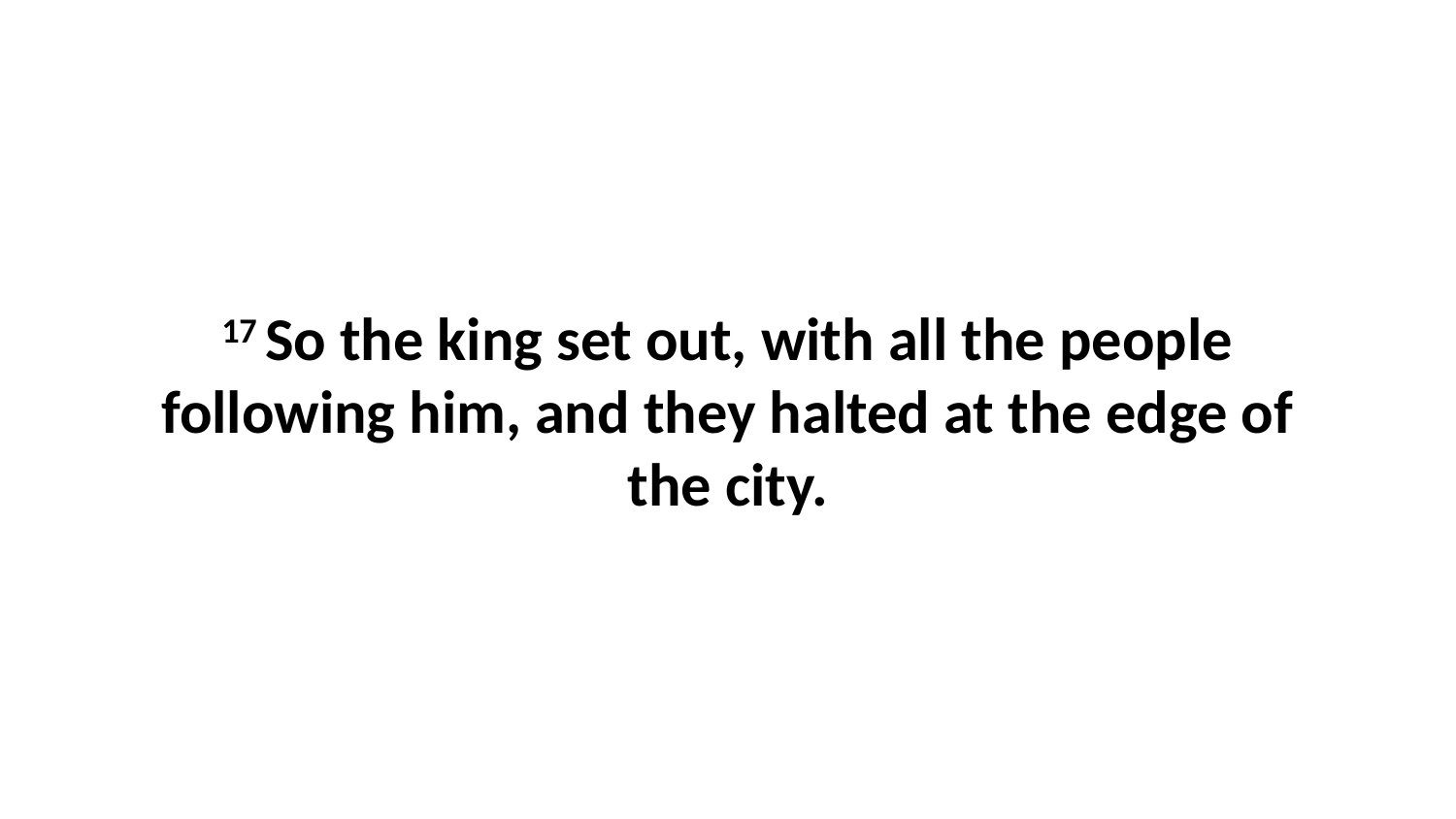

17 So the king set out, with all the people following him, and they halted at the edge of the city.